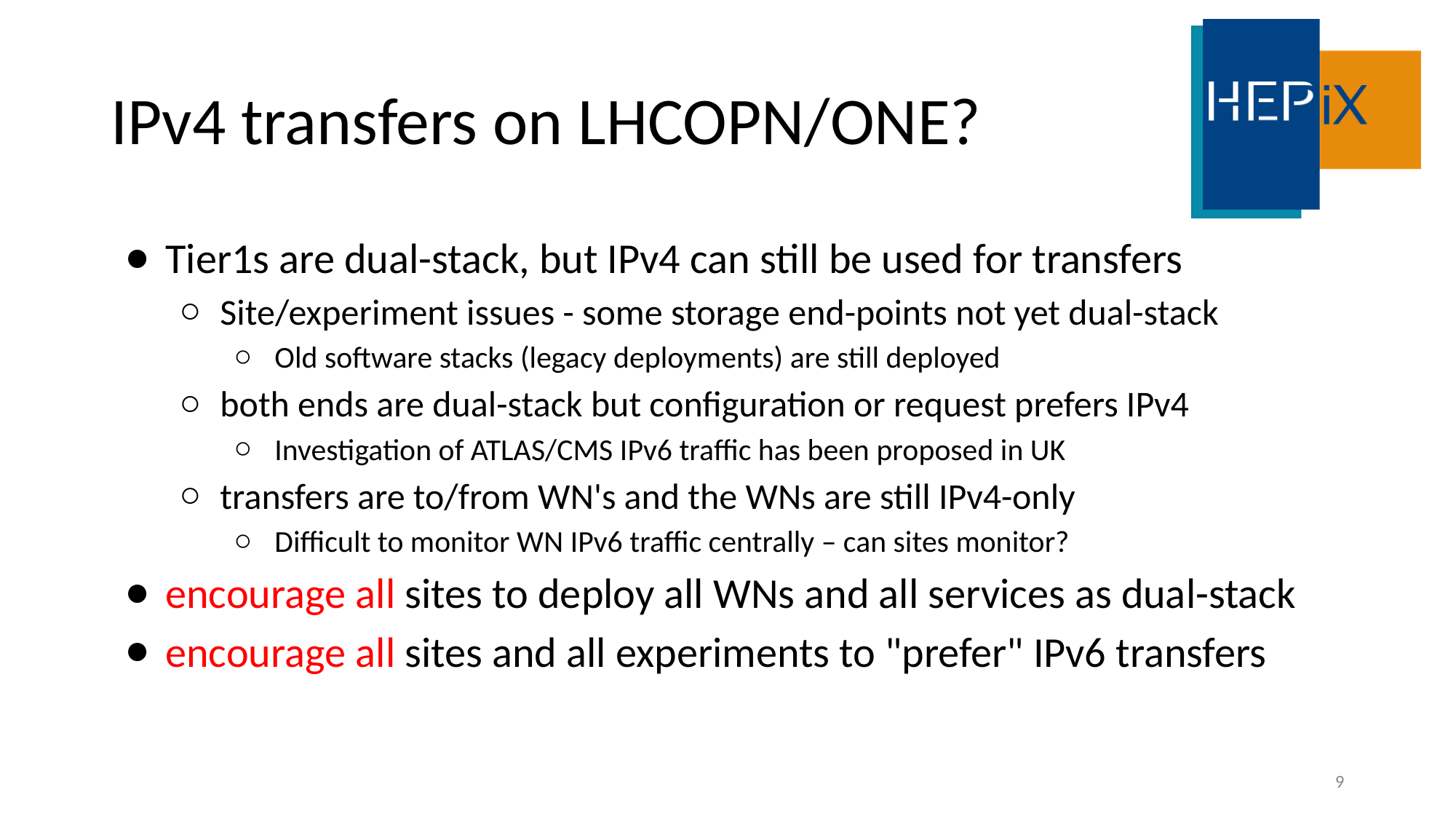

# IPv4 transfers on LHCOPN/ONE?
Tier1s are dual-stack, but IPv4 can still be used for transfers
Site/experiment issues - some storage end-points not yet dual-stack
Old software stacks (legacy deployments) are still deployed
both ends are dual-stack but configuration or request prefers IPv4
Investigation of ATLAS/CMS IPv6 traffic has been proposed in UK
transfers are to/from WN's and the WNs are still IPv4-only
Difficult to monitor WN IPv6 traffic centrally – can sites monitor?
encourage all sites to deploy all WNs and all services as dual-stack
encourage all sites and all experiments to "prefer" IPv6 transfers

9